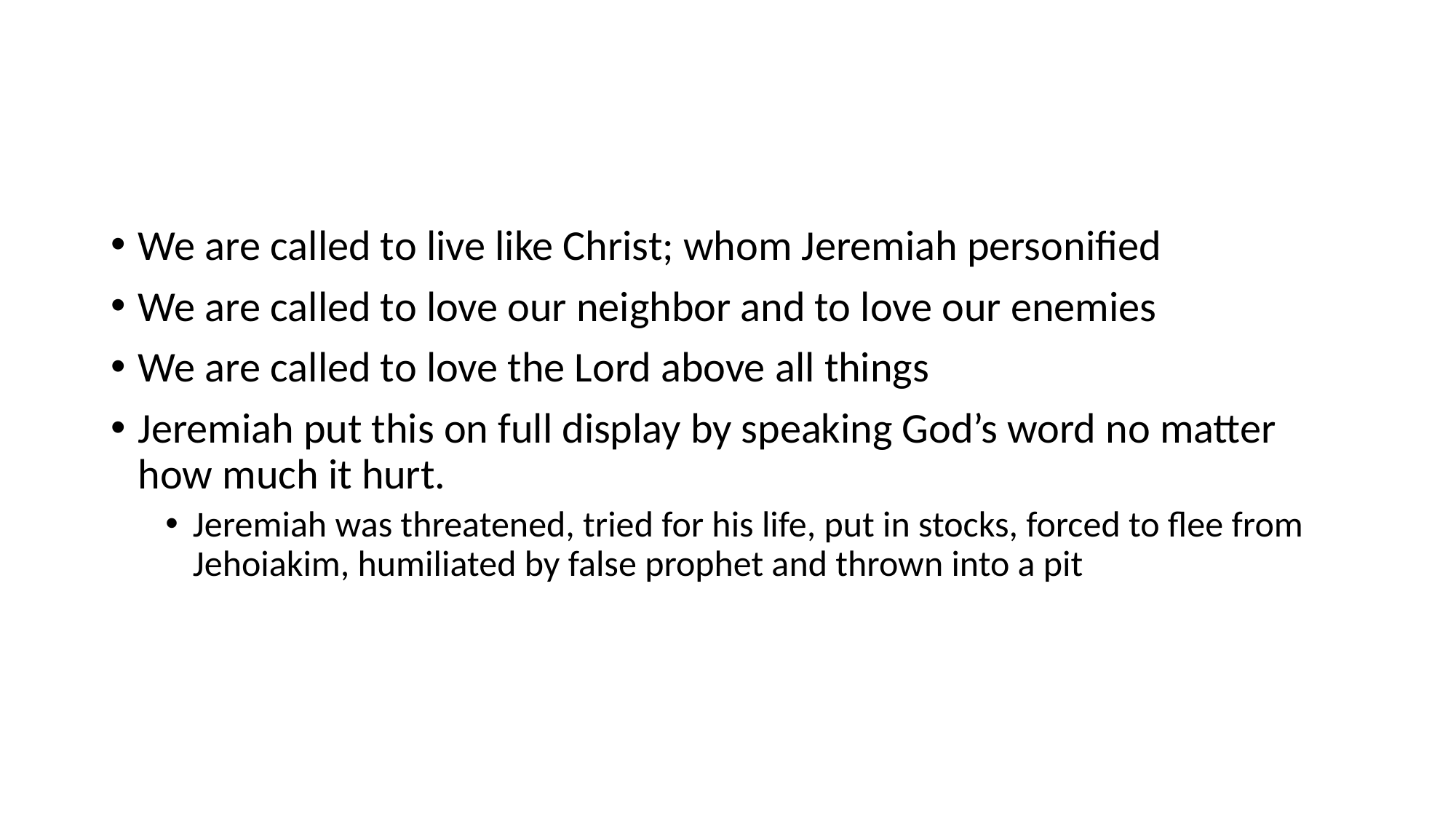

#
We are called to live like Christ; whom Jeremiah personified
We are called to love our neighbor and to love our enemies
We are called to love the Lord above all things
Jeremiah put this on full display by speaking God’s word no matter how much it hurt.
Jeremiah was threatened, tried for his life, put in stocks, forced to flee from Jehoiakim, humiliated by false prophet and thrown into a pit